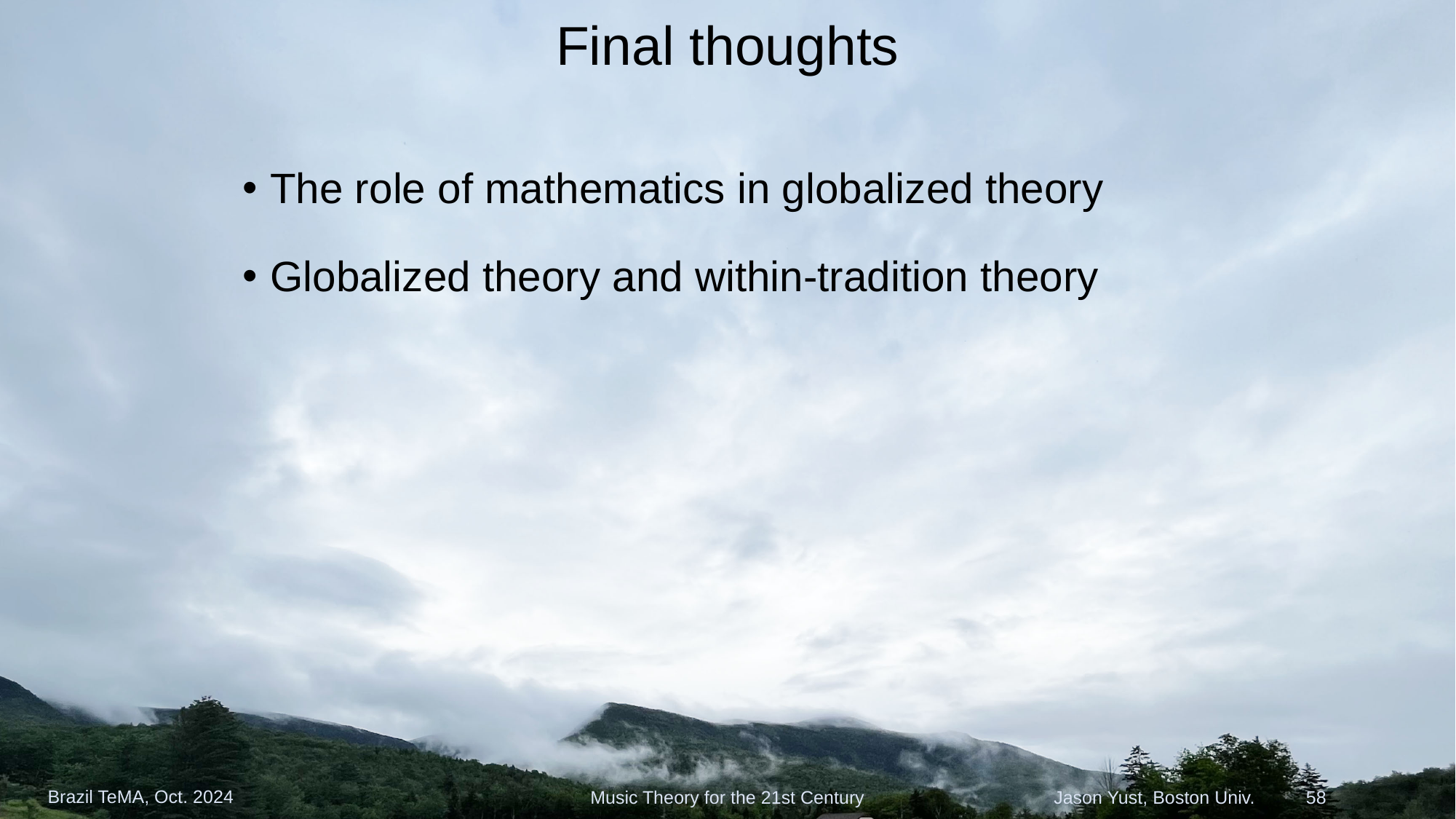

# Final thoughts
The role of mathematics in globalized theory
Globalized theory and within-tradition theory
Brazil TeMA, Oct. 2024
Music Theory for the 21st Century
Jason Yust, Boston Univ.          58